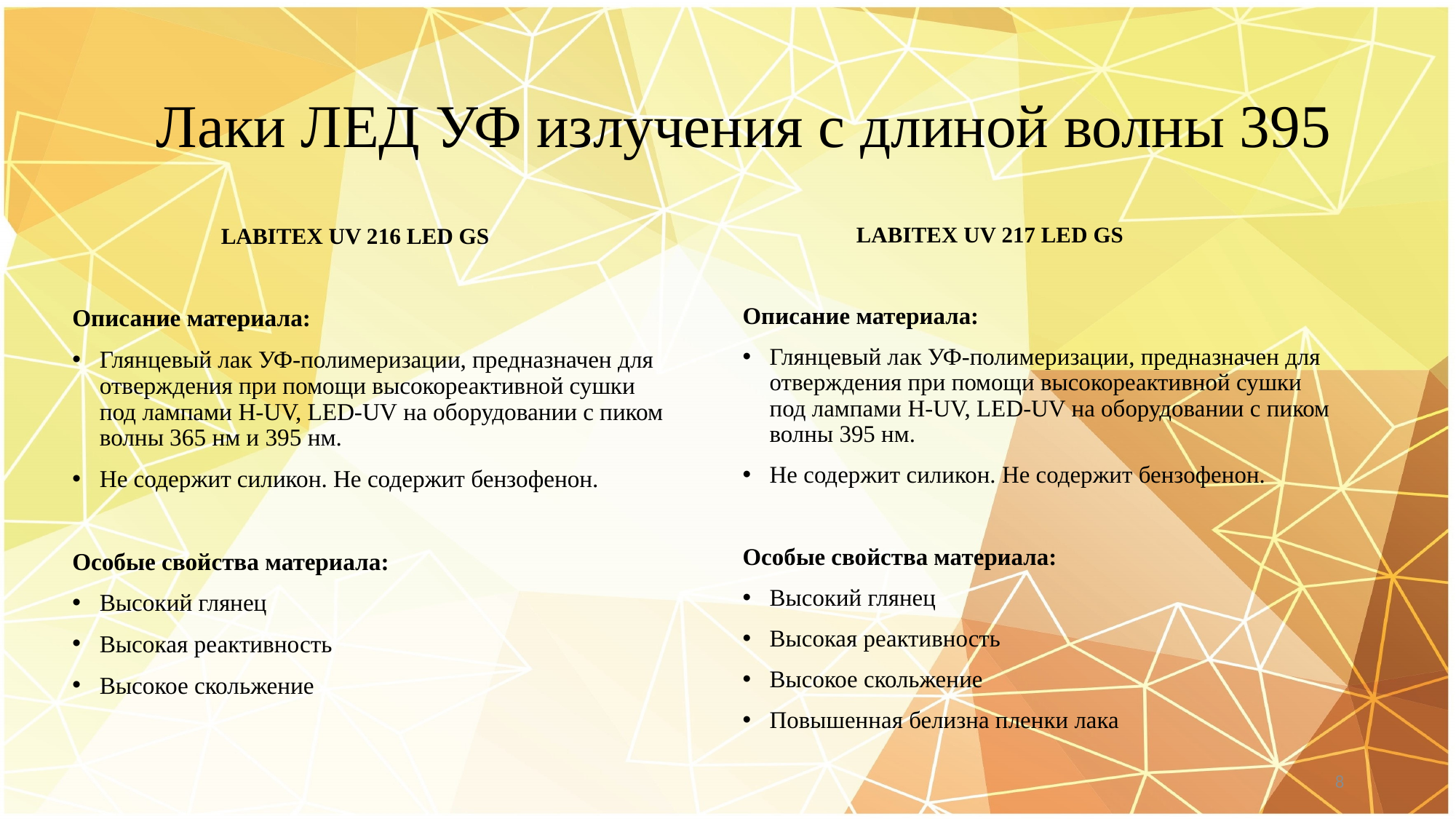

Лаки ЛЕД УФ излучения с длиной волны 395
		 LABITEX UV 217 LED GS

Описание материала:
Глянцевый лак УФ-полимеризации, предназначен для отверждения при помощи высокореактивной сушки под лампами H-UV, LED-UV на оборудовании с пиком волны 395 нм.
Не содержит силикон. Не содержит бензофенон.

Особые свойства материала:
Высокий глянец
Высокая реактивность
Высокое скольжение
Повышенная белизна пленки лака
	       LABITEX UV 216 LED GS

Описание материала:
Глянцевый лак УФ-полимеризации, предназначен для отверждения при помощи высокореактивной сушки под лампами H-UV, LED-UV на оборудовании с пиком волны 365 нм и 395 нм.
Не содержит силикон. Не содержит бензофенон.

Особые свойства материала:
Высокий глянец
Высокая реактивность
Высокое скольжение

8